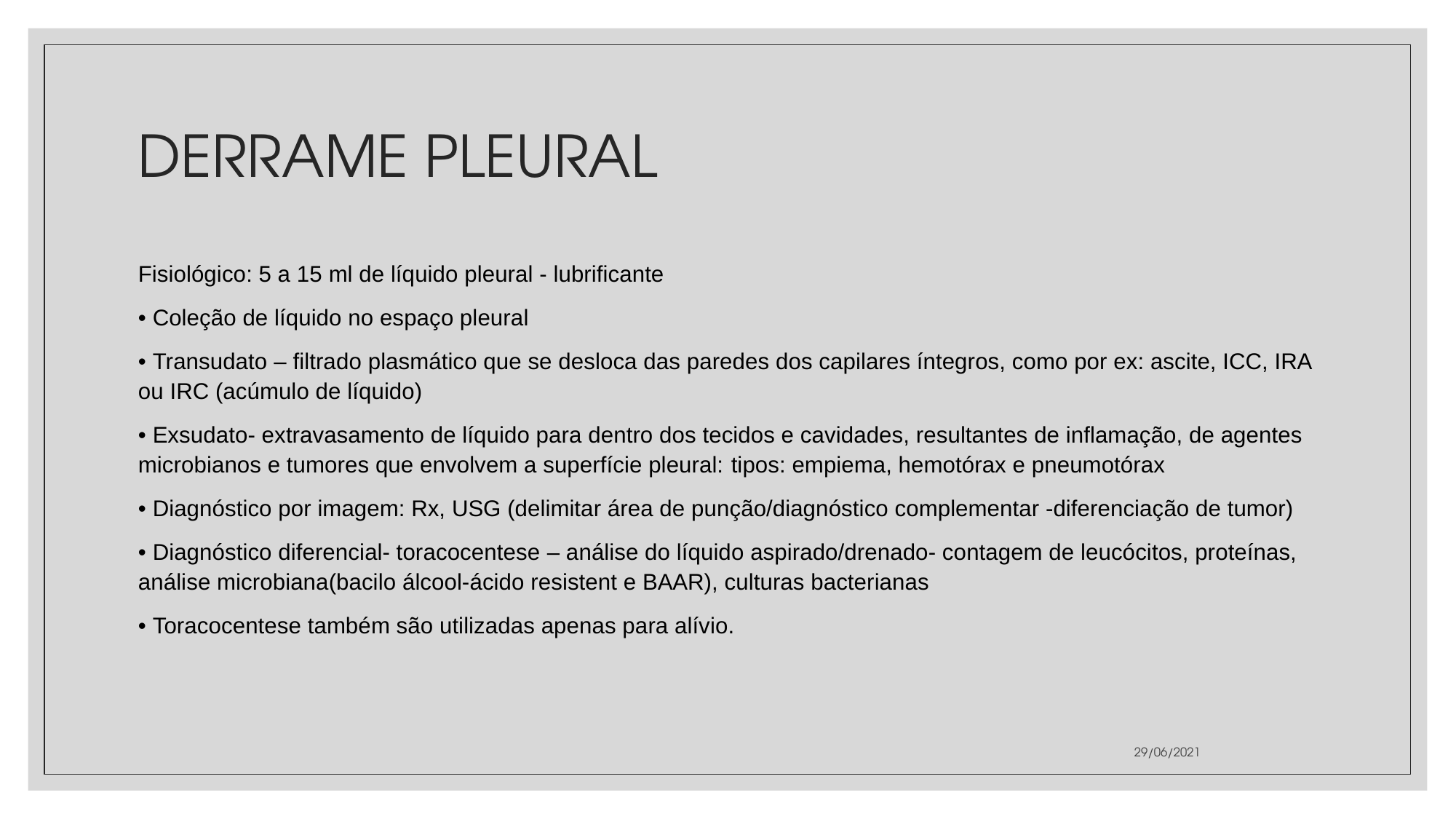

# DERRAME PLEURAL
Fisiológico: 5 a 15 ml de líquido pleural - lubrificante
• Coleção de líquido no espaço pleural
• Transudato – filtrado plasmático que se desloca das paredes dos capilares íntegros, como por ex: ascite, ICC, IRA ou IRC (acúmulo de líquido)
• Exsudato- extravasamento de líquido para dentro dos tecidos e cavidades, resultantes de inflamação, de agentes microbianos e tumores que envolvem a superfície pleural: tipos: empiema, hemotórax e pneumotórax
• Diagnóstico por imagem: Rx, USG (delimitar área de punção/diagnóstico complementar -diferenciação de tumor)
• Diagnóstico diferencial- toracocentese – análise do líquido aspirado/drenado- contagem de leucócitos, proteínas, análise microbiana(bacilo álcool-ácido resistent e BAAR), culturas bacterianas
• Toracocentese também são utilizadas apenas para alívio.

29/06/2021